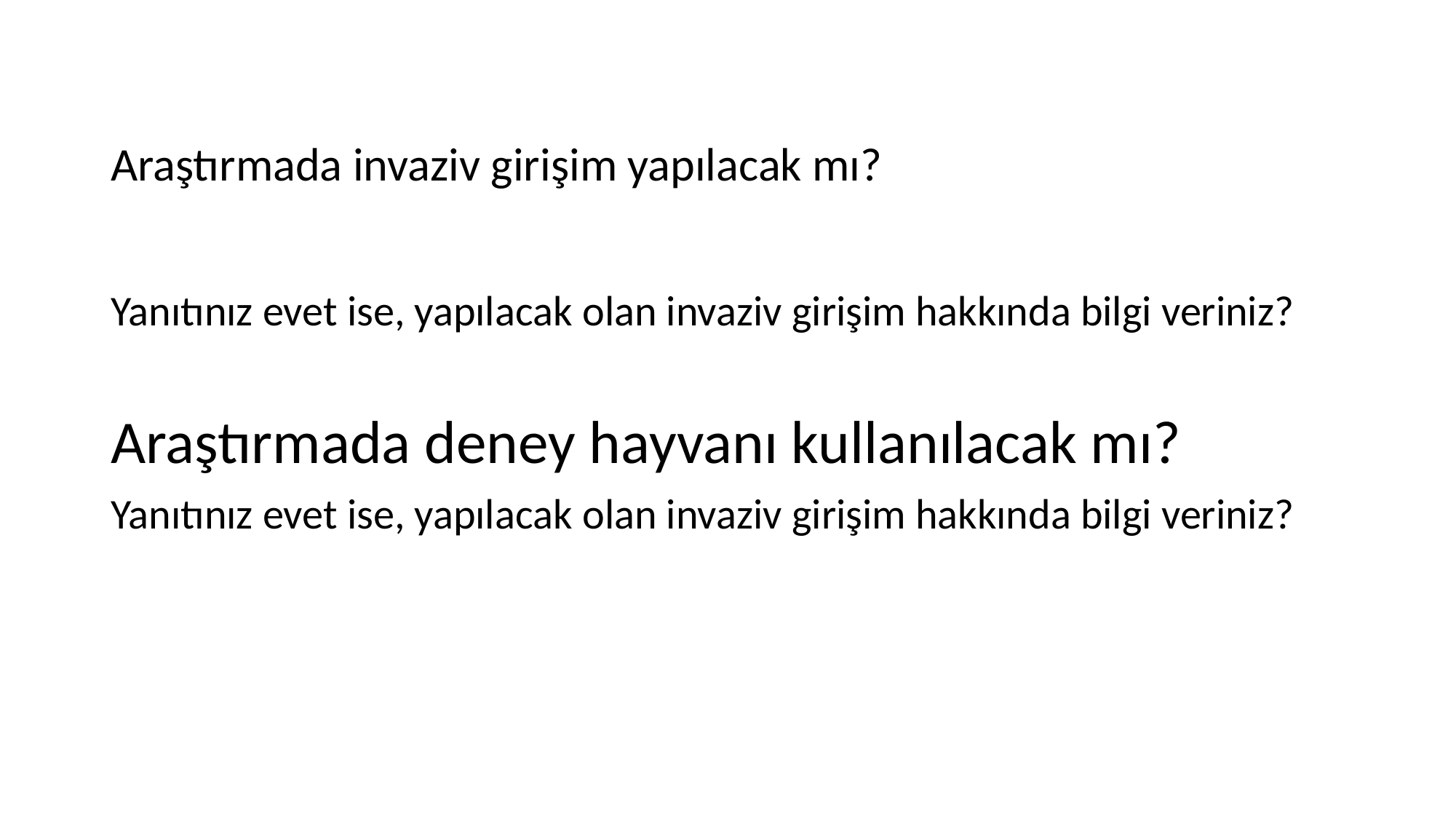

# Araştırmada invaziv girişim yapılacak mı?

Yanıtınız evet ise, yapılacak olan invaziv girişim hakkında bilgi veriniz?

Araştırmada deney hayvanı kullanılacak mı?
Yanıtınız evet ise, yapılacak olan invaziv girişim hakkında bilgi veriniz?